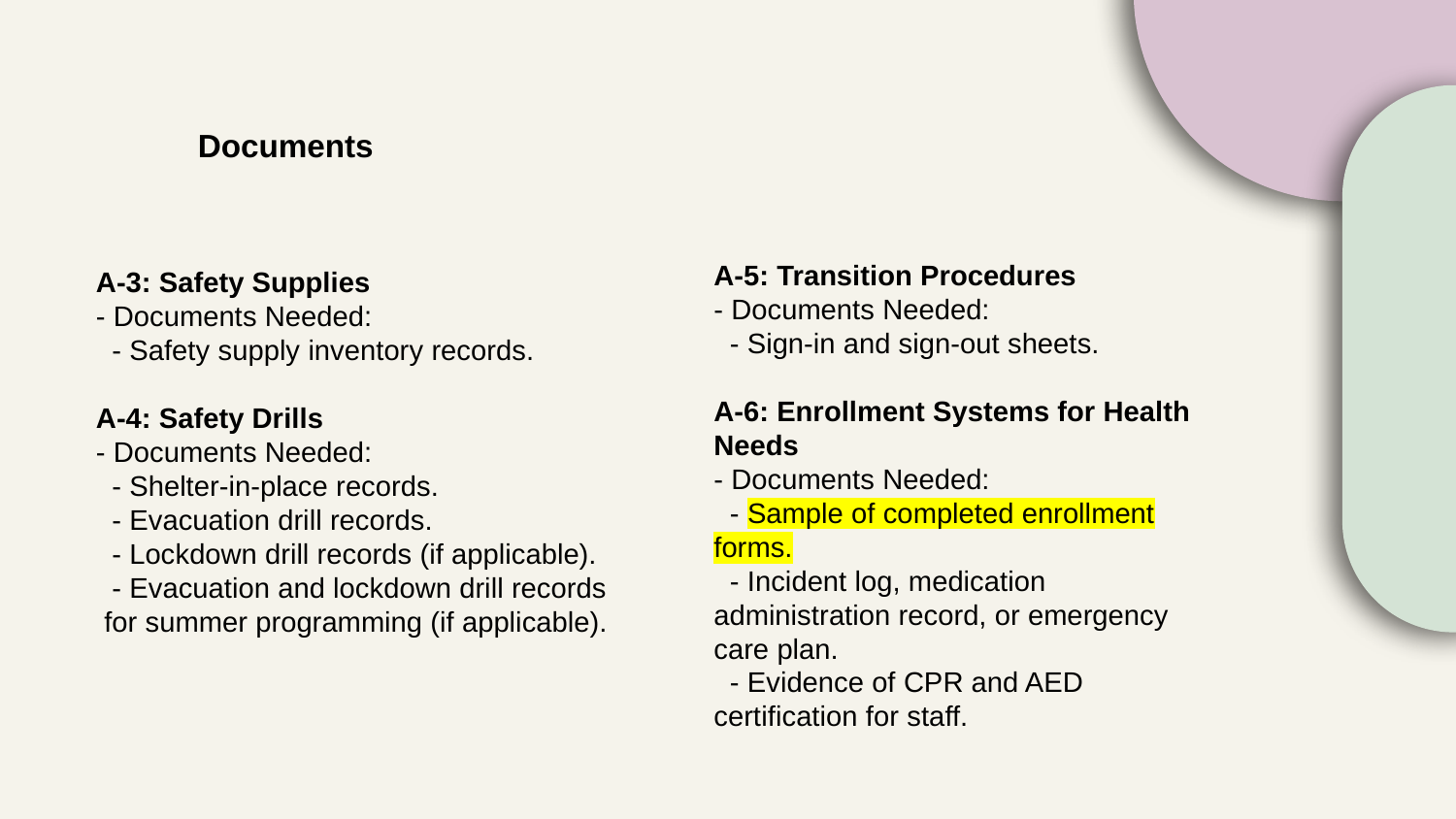

Documents

A-3: Safety Supplies
- Documents Needed:
  - Safety supply inventory records.
A-4: Safety Drills
- Documents Needed:
  - Shelter-in-place records.
  - Evacuation drill records.
  - Lockdown drill records (if applicable).
  - Evacuation and lockdown drill records
 for summer programming (if applicable).

A-5: Transition Procedures
- Documents Needed:
  - Sign-in and sign-out sheets.
A-6: Enrollment Systems for Health Needs
- Documents Needed:
  - Sample of completed enrollment forms.
  - Incident log, medication administration record, or emergency care plan.
  - Evidence of CPR and AED certification for staff.